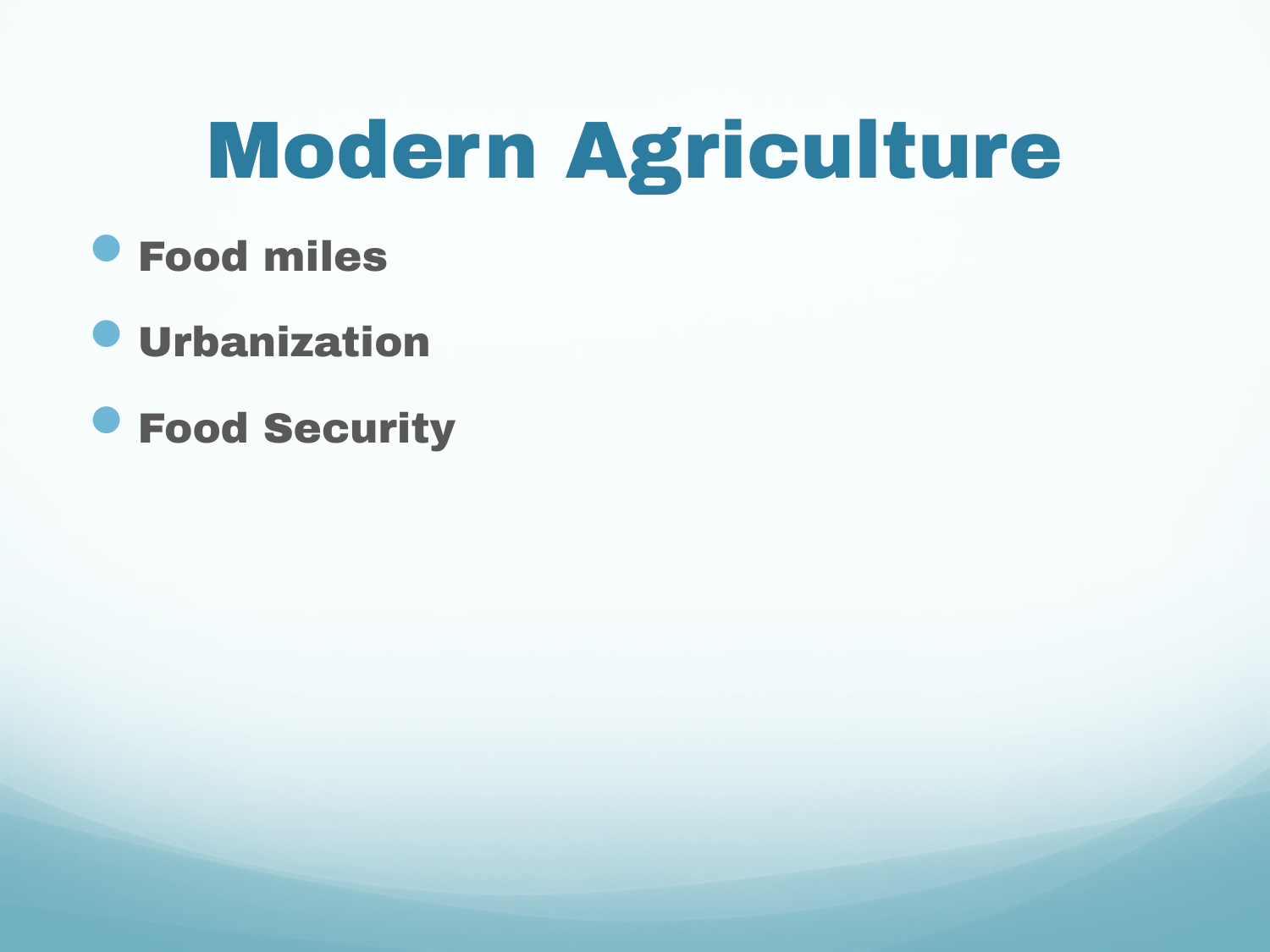

# Modern Agriculture
Food miles
Urbanization
Food Security